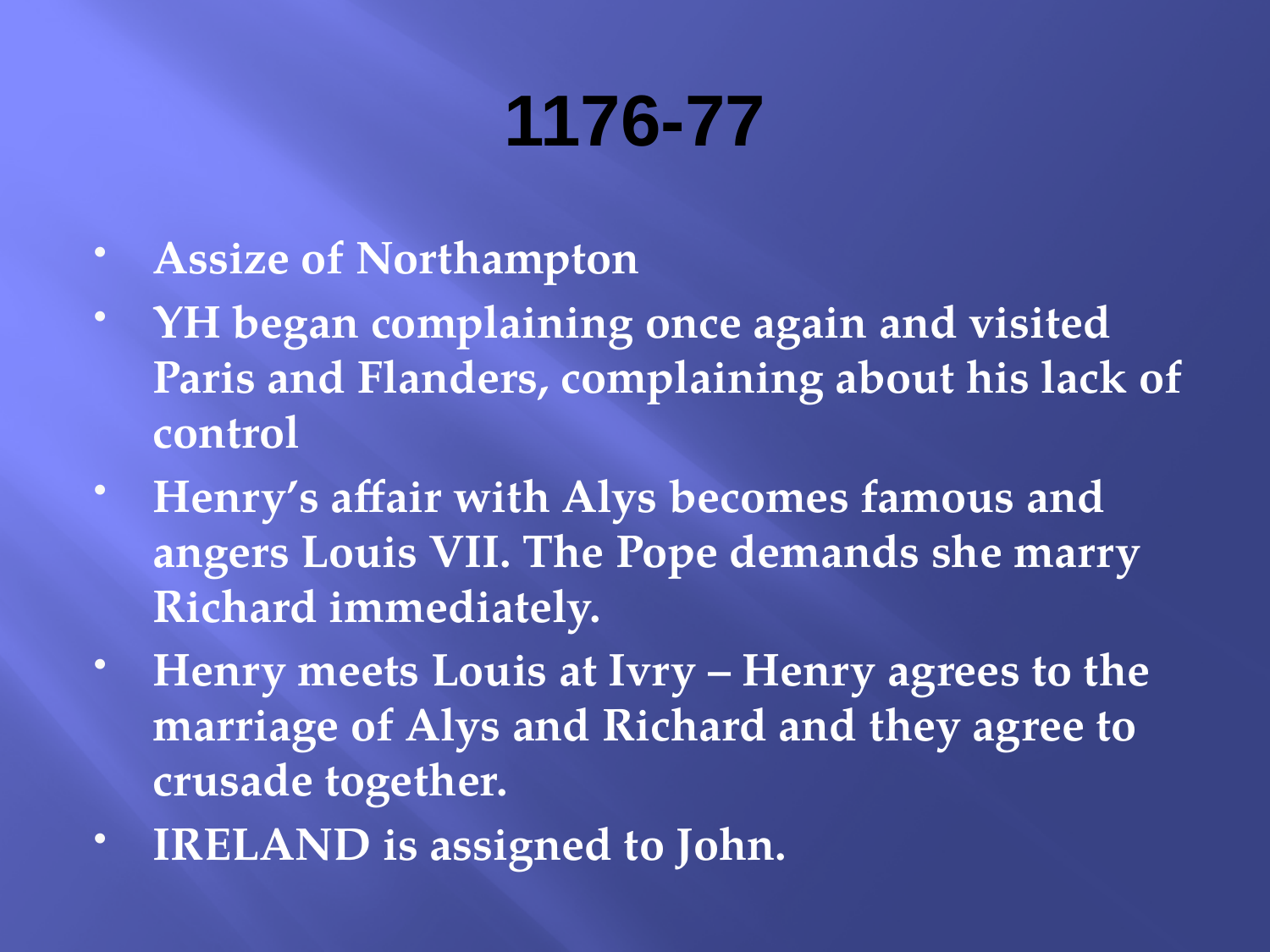

# 1176-77
Assize of Northampton
YH began complaining once again and visited Paris and Flanders, complaining about his lack of control
Henry’s affair with Alys becomes famous and angers Louis VII. The Pope demands she marry Richard immediately.
Henry meets Louis at Ivry – Henry agrees to the marriage of Alys and Richard and they agree to crusade together.
IRELAND is assigned to John.